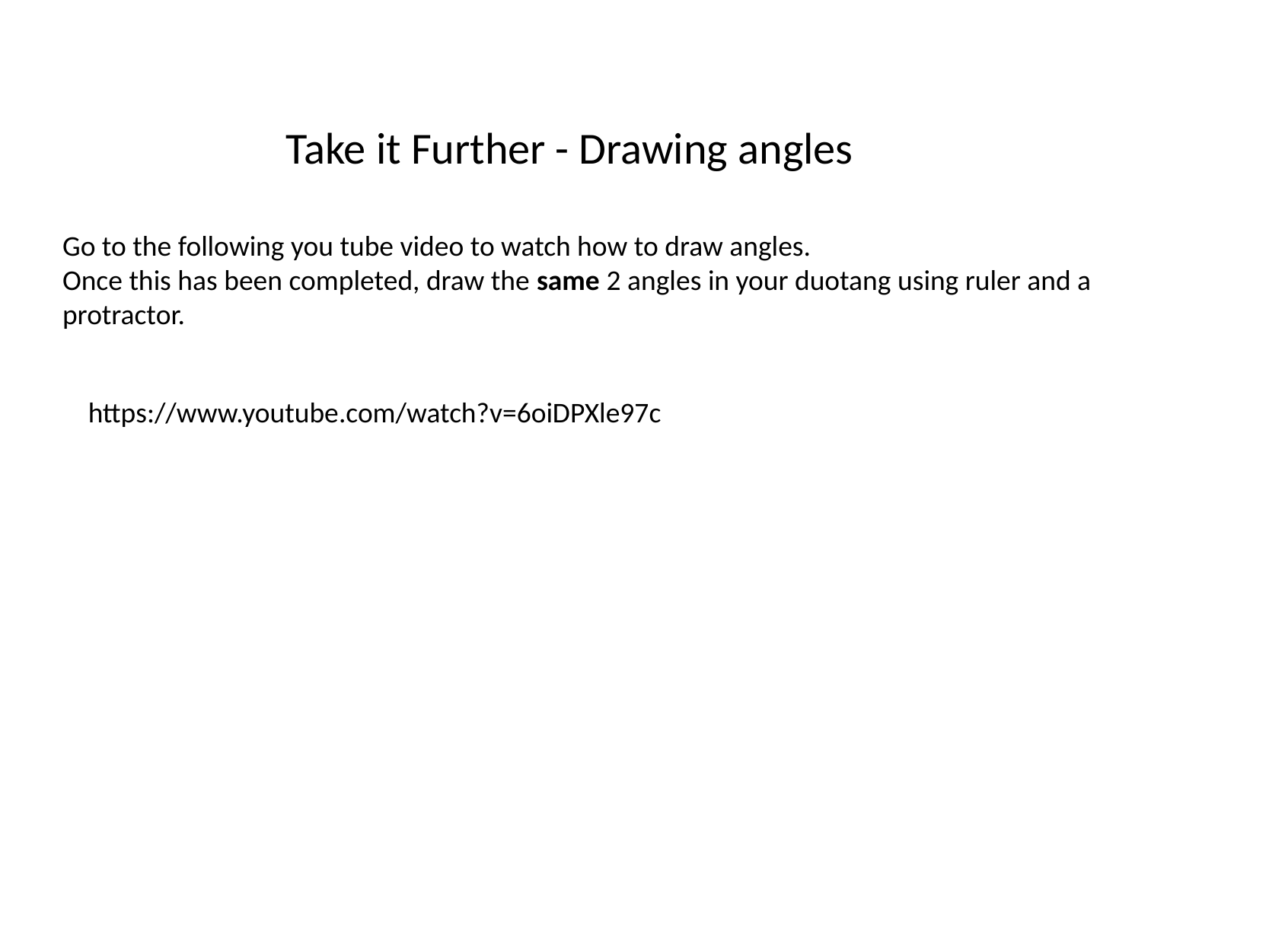

Take it Further - Drawing angles
Go to the following you tube video to watch how to draw angles.
Once this has been completed, draw the same 2 angles in your duotang using ruler and a protractor.
https://www.youtube.com/watch?v=6oiDPXle97c